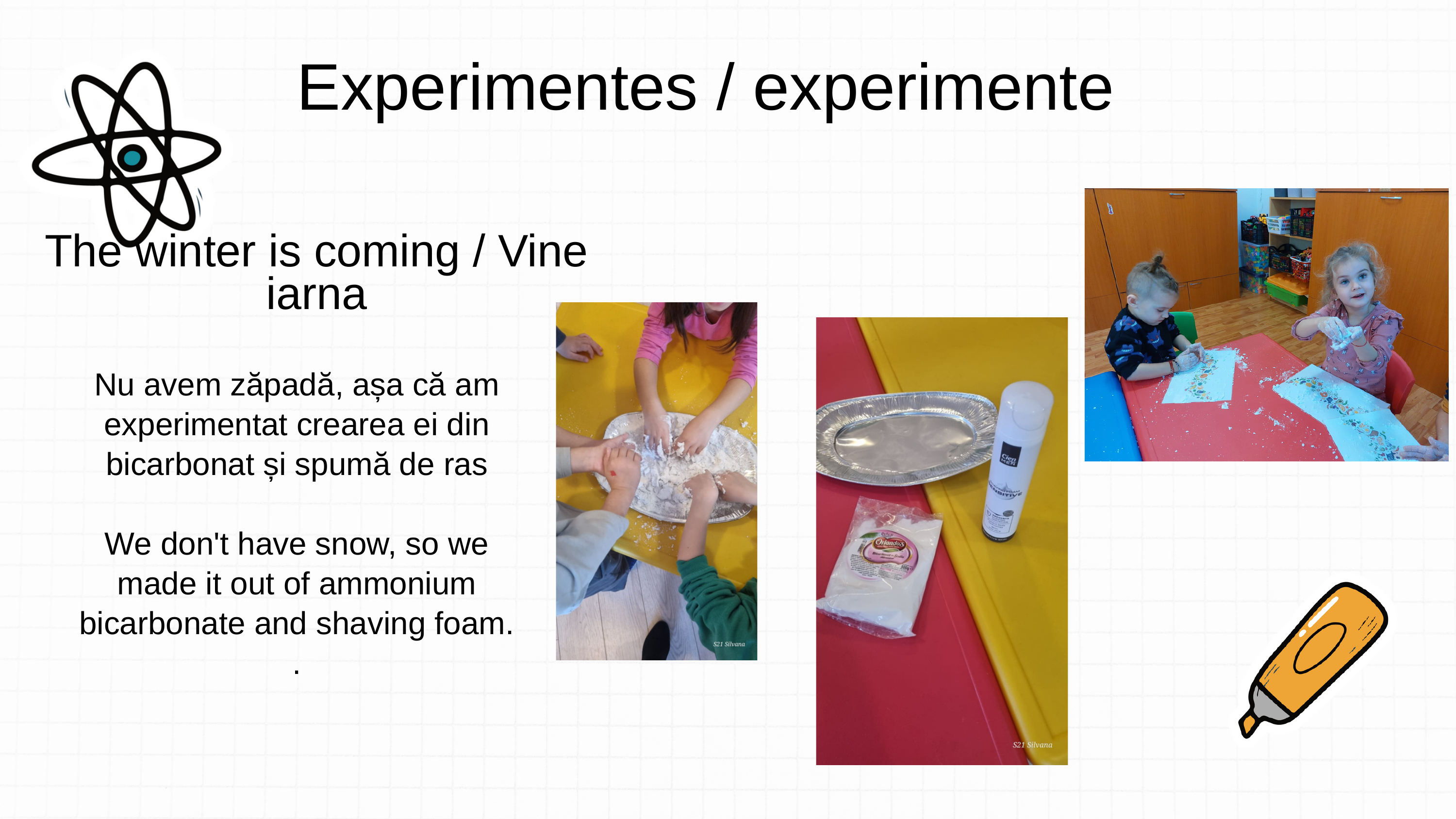

Experimentes / experimente

The winter is coming / Vine iarna

Nu avem zăpadă, așa că am experimentat crearea ei din bicarbonat și spumă de ras

We don't have snow, so we made it out of ammonium bicarbonate and shaving foam.
.